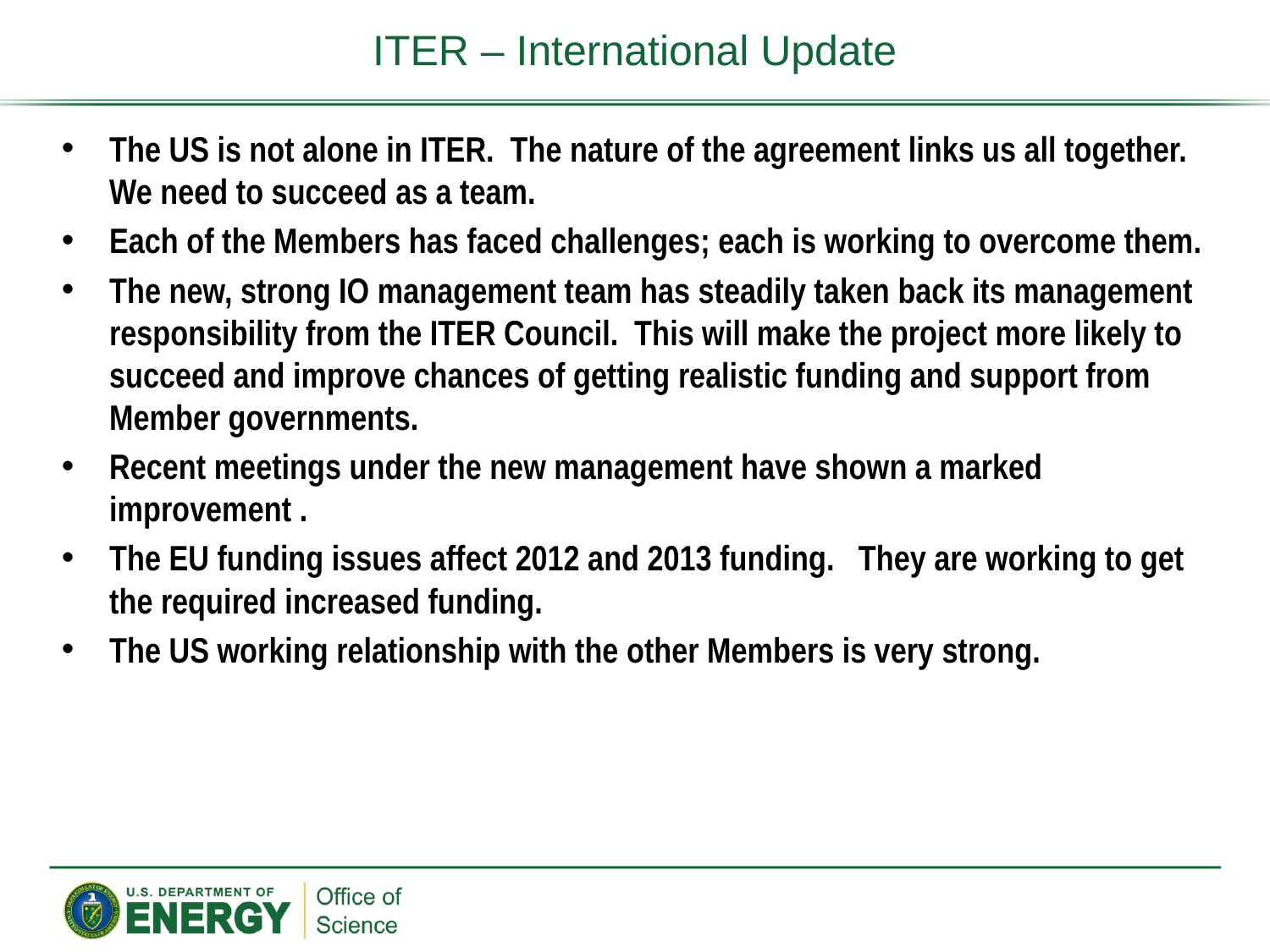

# ITER – International Update
The US is not alone in ITER.  The nature of the agreement links us all together.  We need to succeed as a team.
Each of the Members has faced challenges; each is working to overcome them.
The new, strong IO management team has steadily taken back its management responsibility from the ITER Council.  This will make the project more likely to succeed and improve chances of getting realistic funding and support from Member governments.
Recent meetings under the new management have shown a marked improvement .
The EU funding issues affect 2012 and 2013 funding.   They are working to get the required increased funding.
The US working relationship with the other Members is very strong.
5